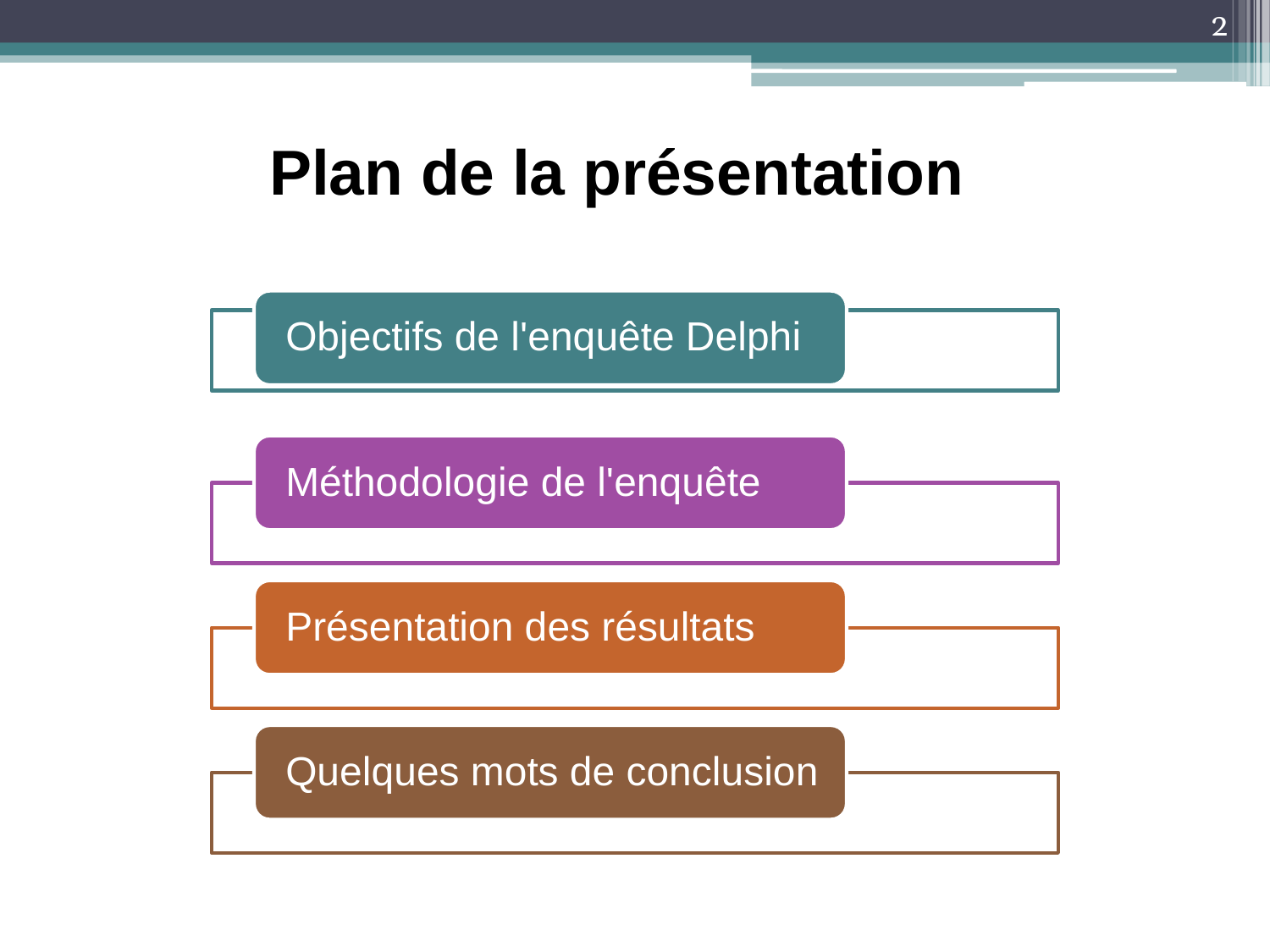

2
# Plan de la présentation
Objectifs de l'enquête Delphi
Méthodologie de l'enquête
Présentation des résultats
Quelques mots de conclusion